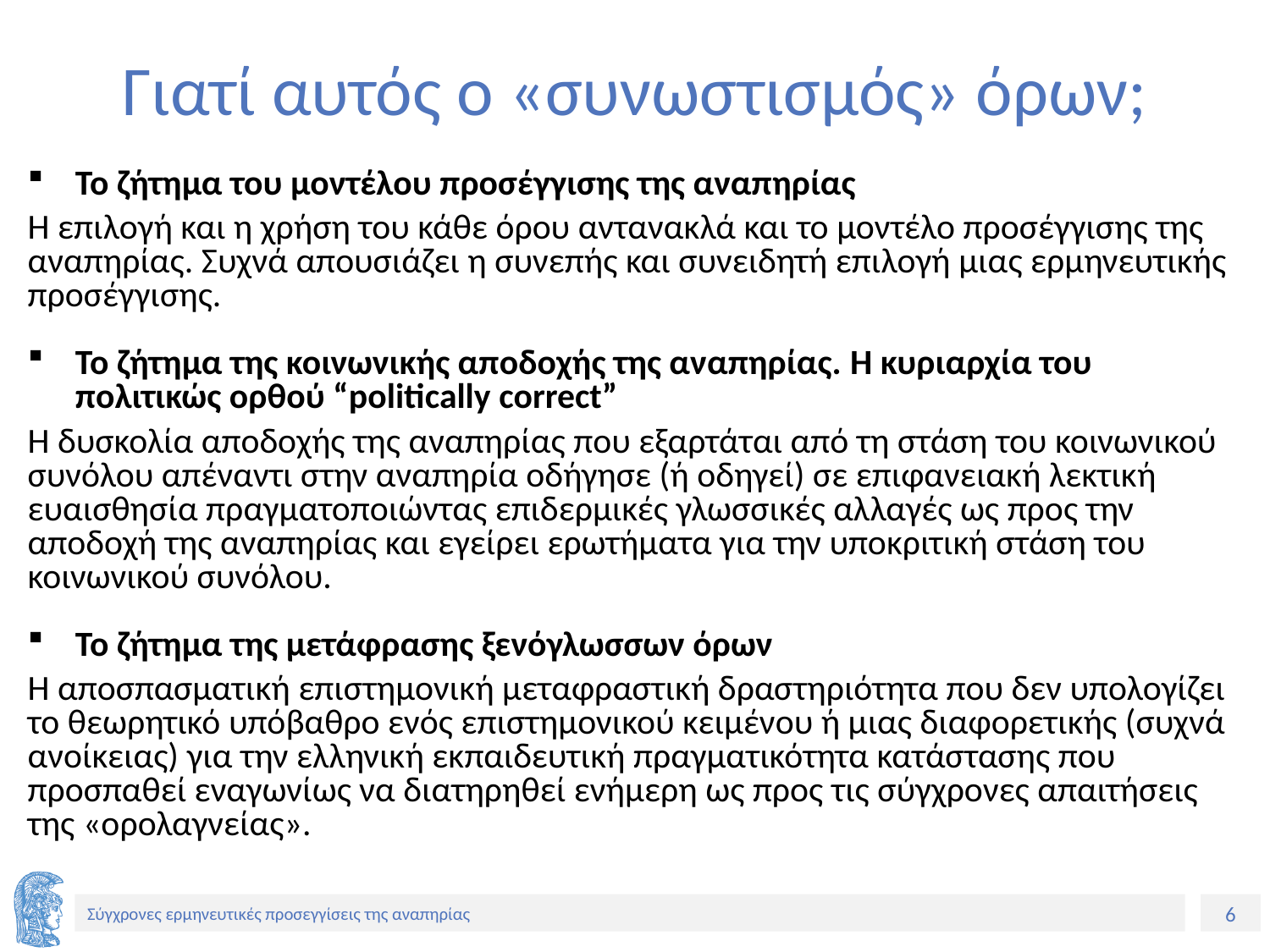

# Γιατί αυτός ο «συνωστισμός» όρων;
Το ζήτημα του μοντέλου προσέγγισης της αναπηρίας
Η επιλογή και η χρήση του κάθε όρου αντανακλά και το μοντέλο προσέγγισης της αναπηρίας. Συχνά απουσιάζει η συνεπής και συνειδητή επιλογή μιας ερμηνευτικής προσέγγισης.

Το ζήτημα της κοινωνικής αποδοχής της αναπηρίας. H κυριαρχία του πολιτικώς ορθού “politically correct”
Η δυσκολία αποδοχής της αναπηρίας που εξαρτάται από τη στάση του κοινωνικού συνόλου απέναντι στην αναπηρία οδήγησε (ή οδηγεί) σε επιφανειακή λεκτική ευαισθησία πραγματοποιώντας επιδερμικές γλωσσικές αλλαγές ως προς την αποδοχή της αναπηρίας και εγείρει ερωτήματα για την υποκριτική στάση του κοινωνικού συνόλου.

Το ζήτημα της μετάφρασης ξενόγλωσσων όρων
Η αποσπασματική επιστημονική μεταφραστική δραστηριότητα που δεν υπολογίζει το θεωρητικό υπόβαθρο ενός επιστημονικού κειμένου ή μιας διαφορετικής (συχνά ανοίκειας) για την ελληνική εκπαιδευτική πραγματικότητα κατάστασης που προσπαθεί εναγωνίως να διατηρηθεί ενήμερη ως προς τις σύγχρονες απαιτήσεις της «ορολαγνείας».